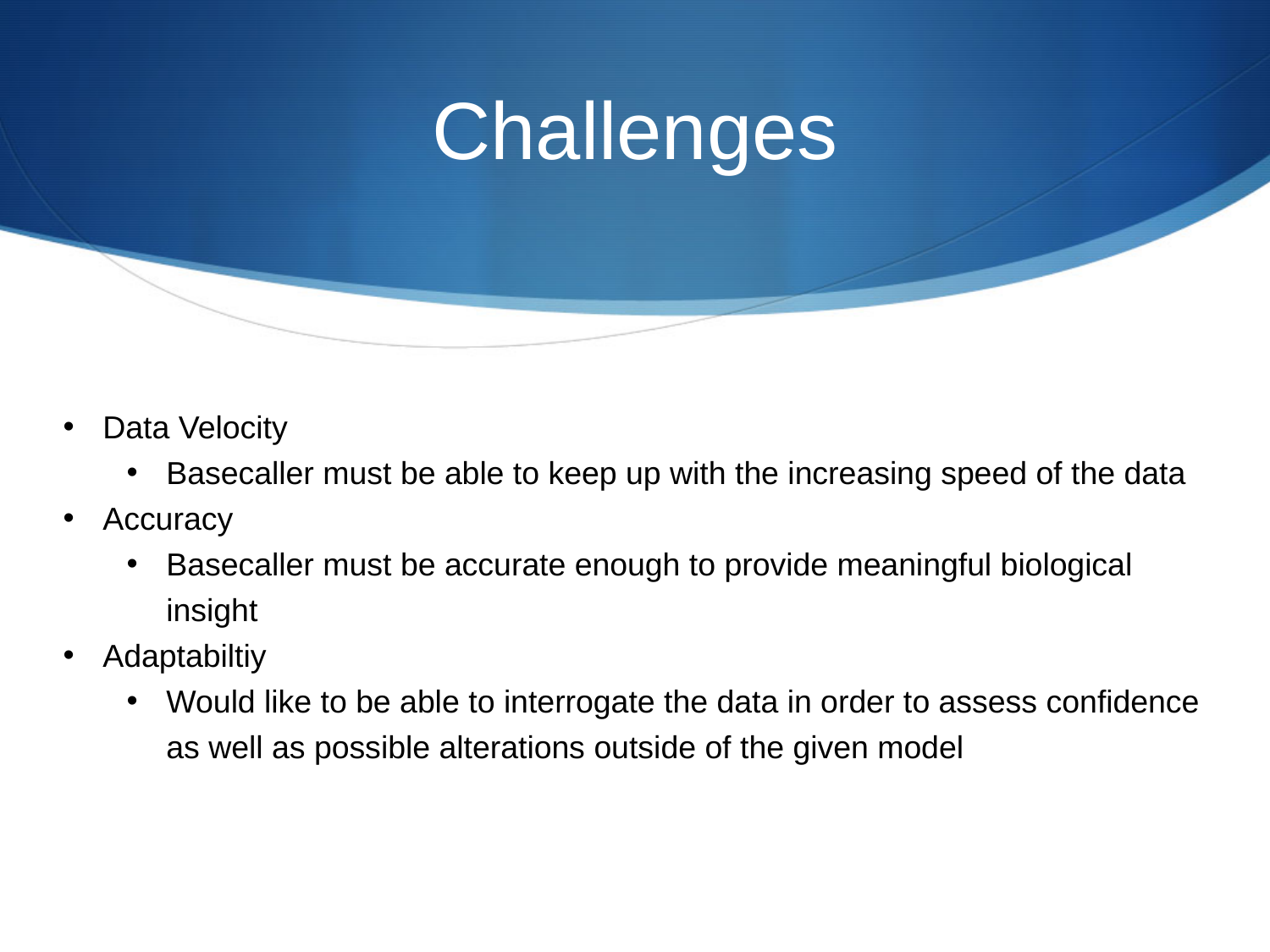

# Challenges
Data Velocity
Basecaller must be able to keep up with the increasing speed of the data
Accuracy
Basecaller must be accurate enough to provide meaningful biological insight
Adaptabiltiy
Would like to be able to interrogate the data in order to assess confidence as well as possible alterations outside of the given model